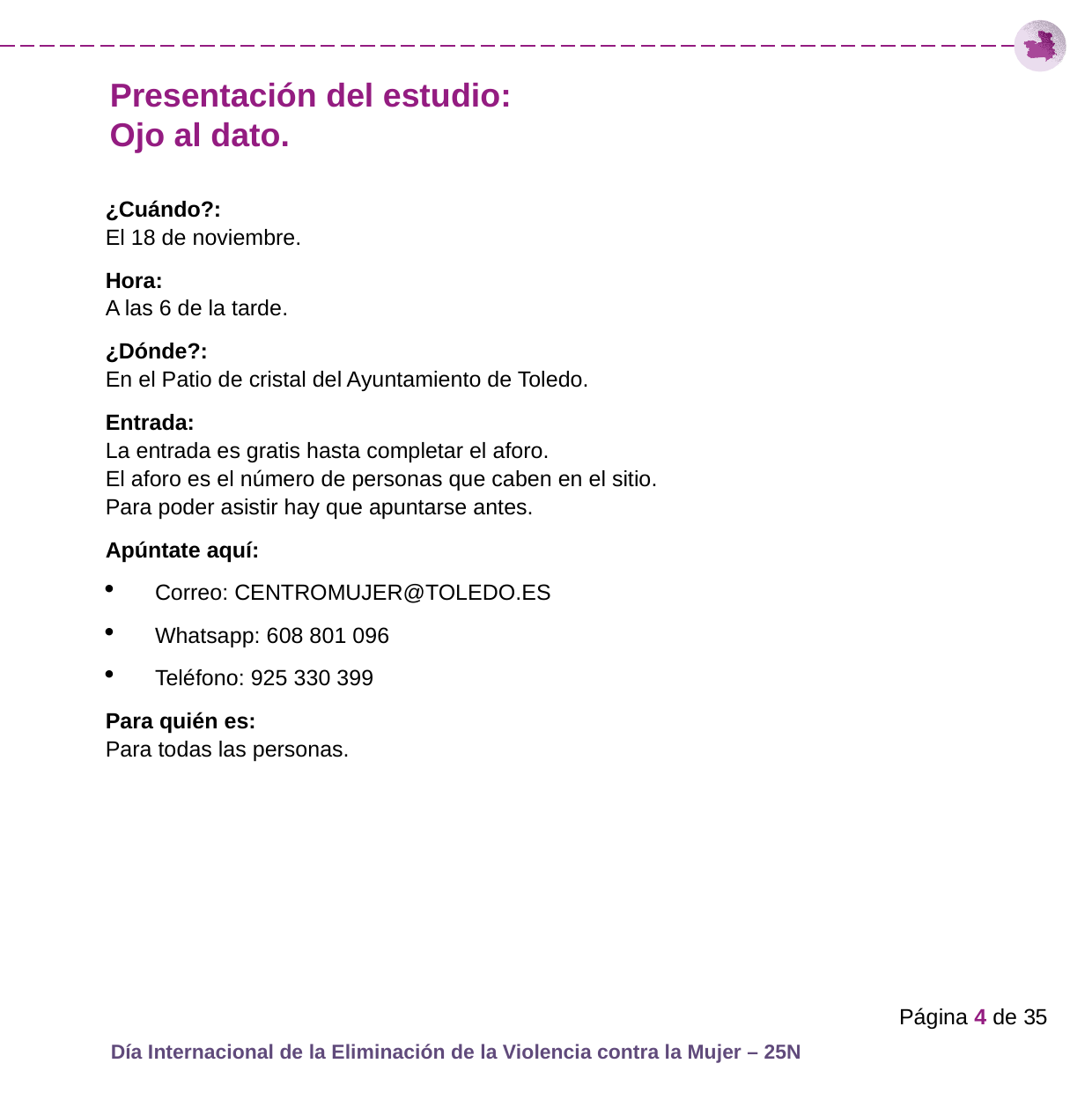

# Presentación del estudio: Ojo al dato.
¿Cuándo?:
El 18 de noviembre.
Hora:
A las 6 de la tarde.
¿Dónde?:
En el Patio de cristal del Ayuntamiento de Toledo.
Entrada:
La entrada es gratis hasta completar el aforo.
El aforo es el número de personas que caben en el sitio.
Para poder asistir hay que apuntarse antes.
Apúntate aquí:
Correo: CENTROMUJER@TOLEDO.ES
Whatsapp: 608 801 096
Teléfono: 925 330 399
Para quién es:
Para todas las personas.
Página 4 de 35
Día Internacional de la Eliminación de la Violencia contra la Mujer – 25N